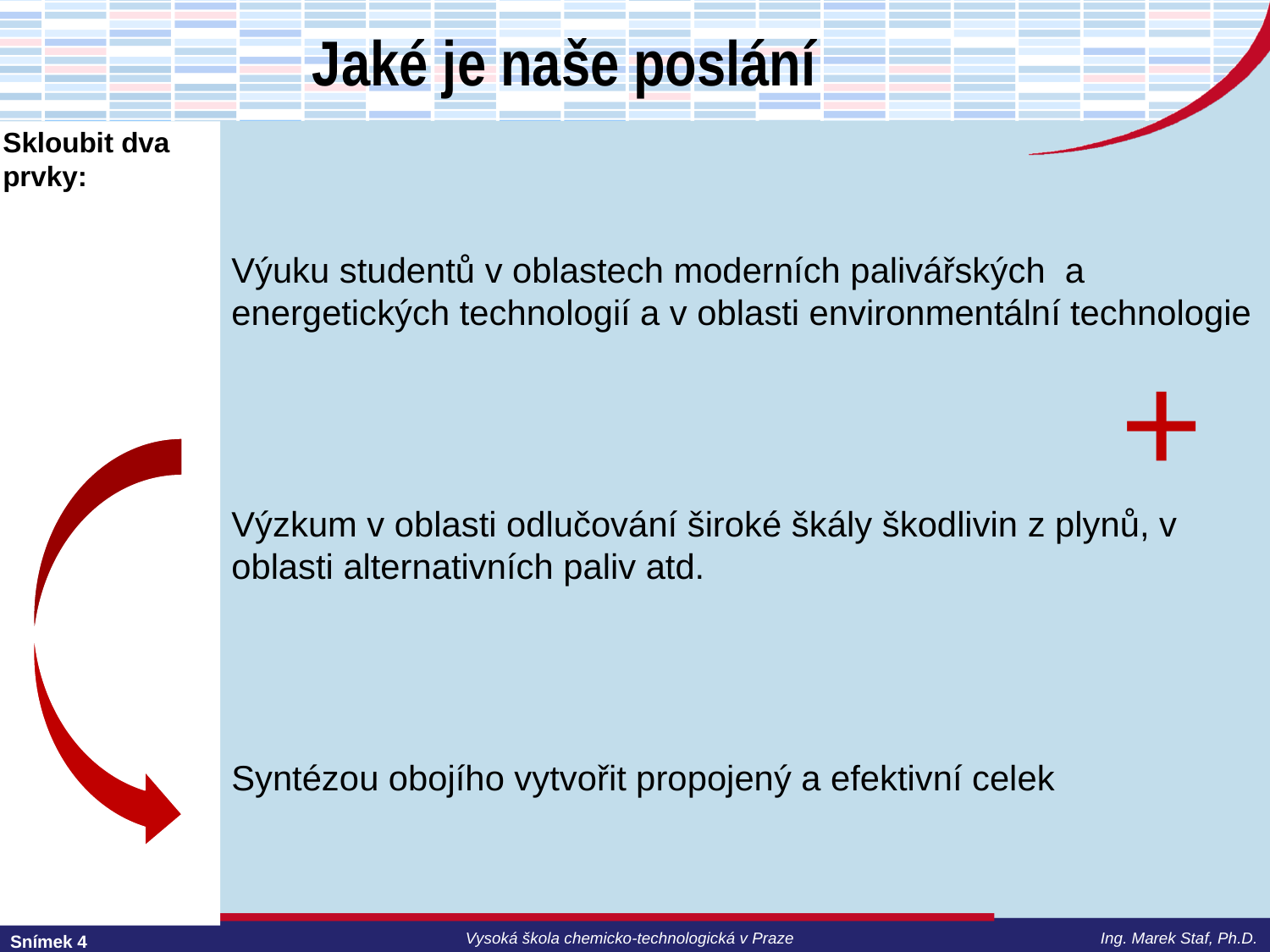

Jaké je naše poslání

Výuku studentů v oblastech moderních palivářských  a energetických technologií a v oblasti environmentální technologie
							+
Výzkum v oblasti odlučování široké škály škodlivin z plynů, v oblasti alternativních paliv atd.

Syntézou obojího vytvořit propojený a efektivní celek

Skloubit dva prvky:

Vysoká škola chemicko-technologická v Praze			Ing. Marek Staf, Ph.D.
Snímek 4